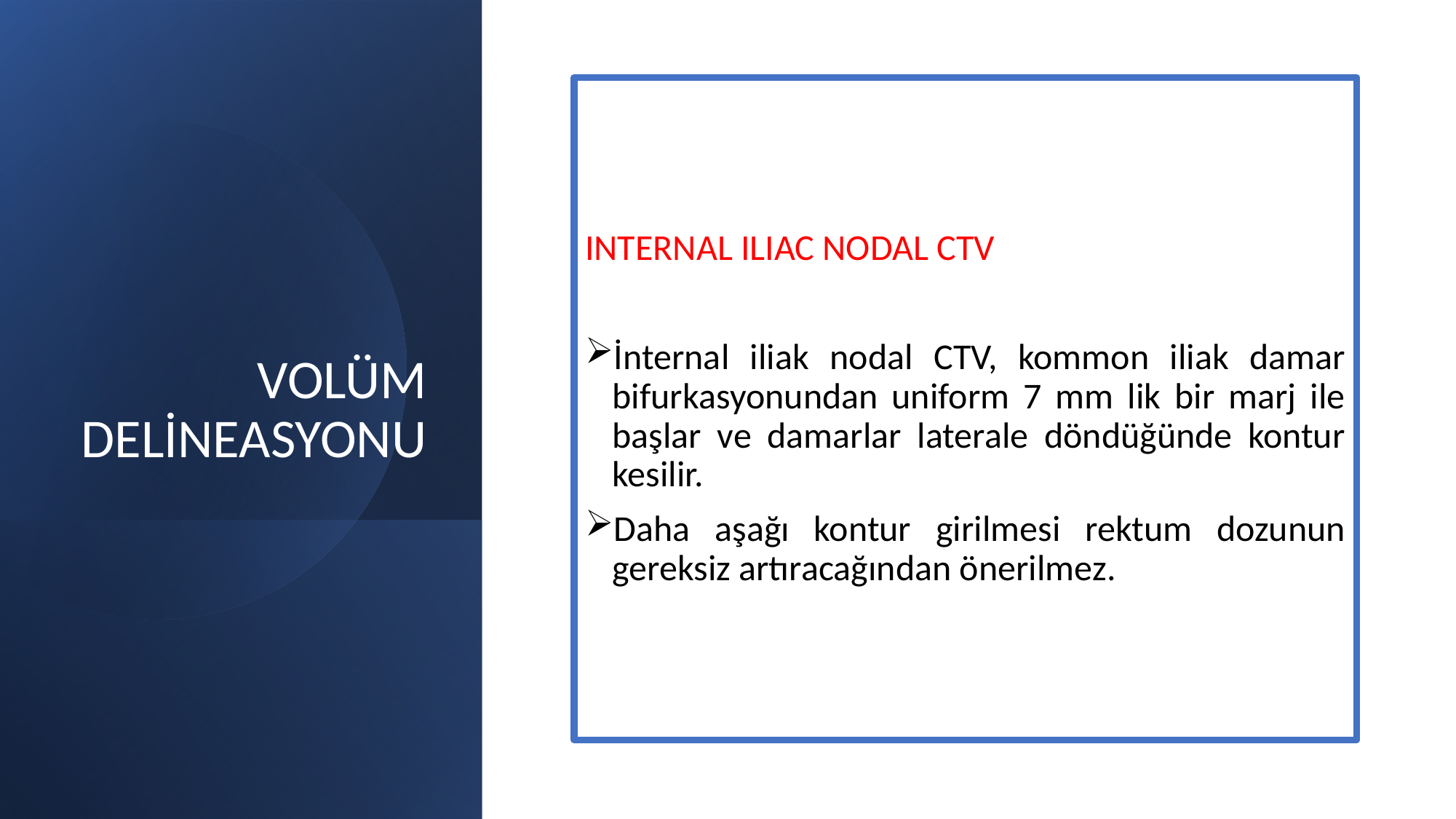

# VOLÜM DELİNEASYONU
INTERNAL ILIAC NODAL CTV

İnternal iliak nodal CTV, kommon iliak damar bifurkasyonundan uniform 7 mm lik bir marj ile başlar ve damarlar laterale döndüğünde kontur kesilir.
Daha aşağı kontur girilmesi rektum dozunun gereksiz artıracağından önerilmez.